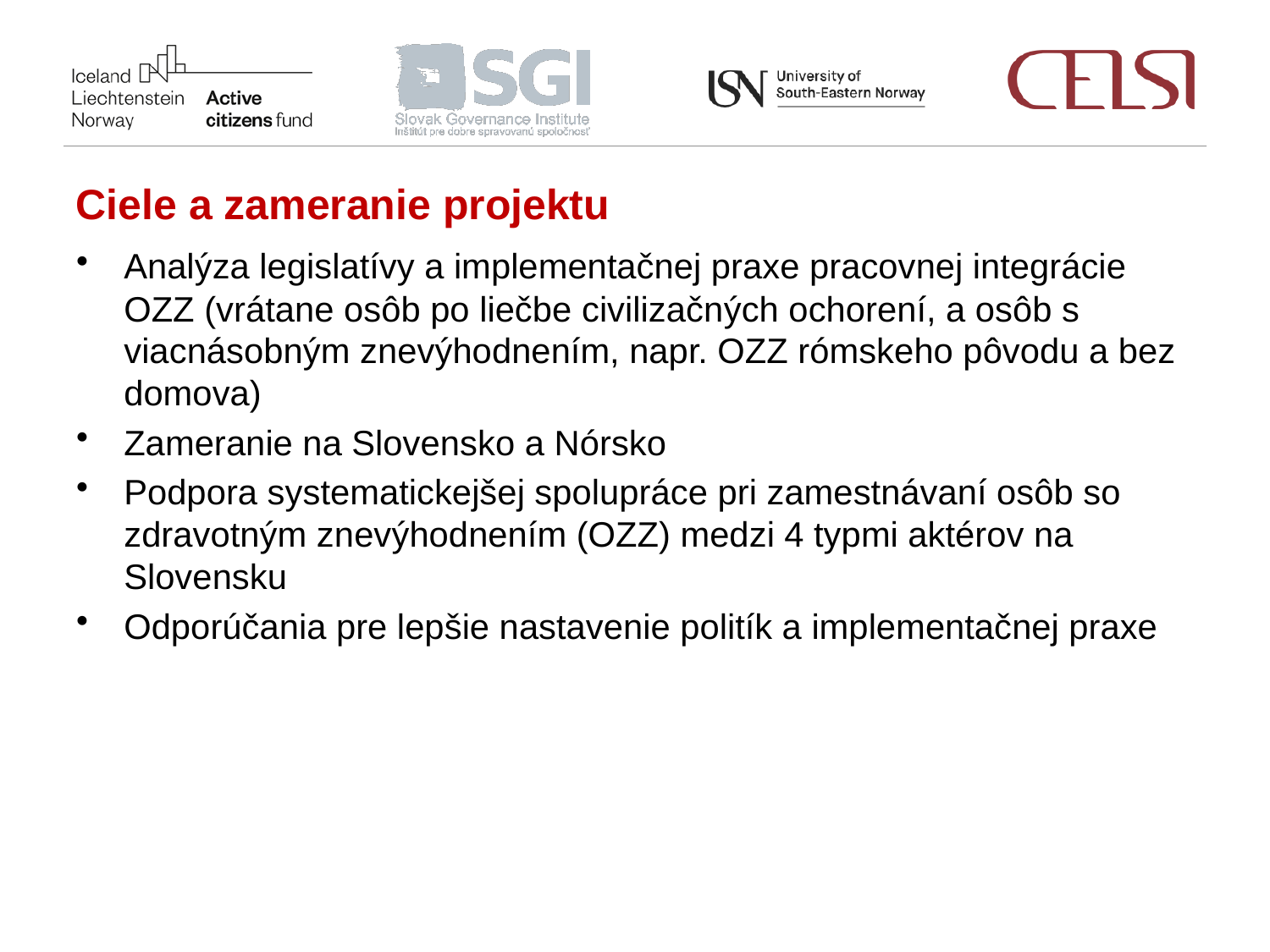

Ciele a zameranie projektu
Analýza legislatívy a implementačnej praxe pracovnej integrácie OZZ (vrátane osôb po liečbe civilizačných ochorení, a osôb s viacnásobným znevýhodnením, napr. OZZ rómskeho pôvodu a bez domova)
Zameranie na Slovensko a Nórsko
Podpora systematickejšej spolupráce pri zamestnávaní osôb so zdravotným znevýhodnením (OZZ) medzi 4 typmi aktérov na Slovensku
Odporúčania pre lepšie nastavenie politík a implementačnej praxe